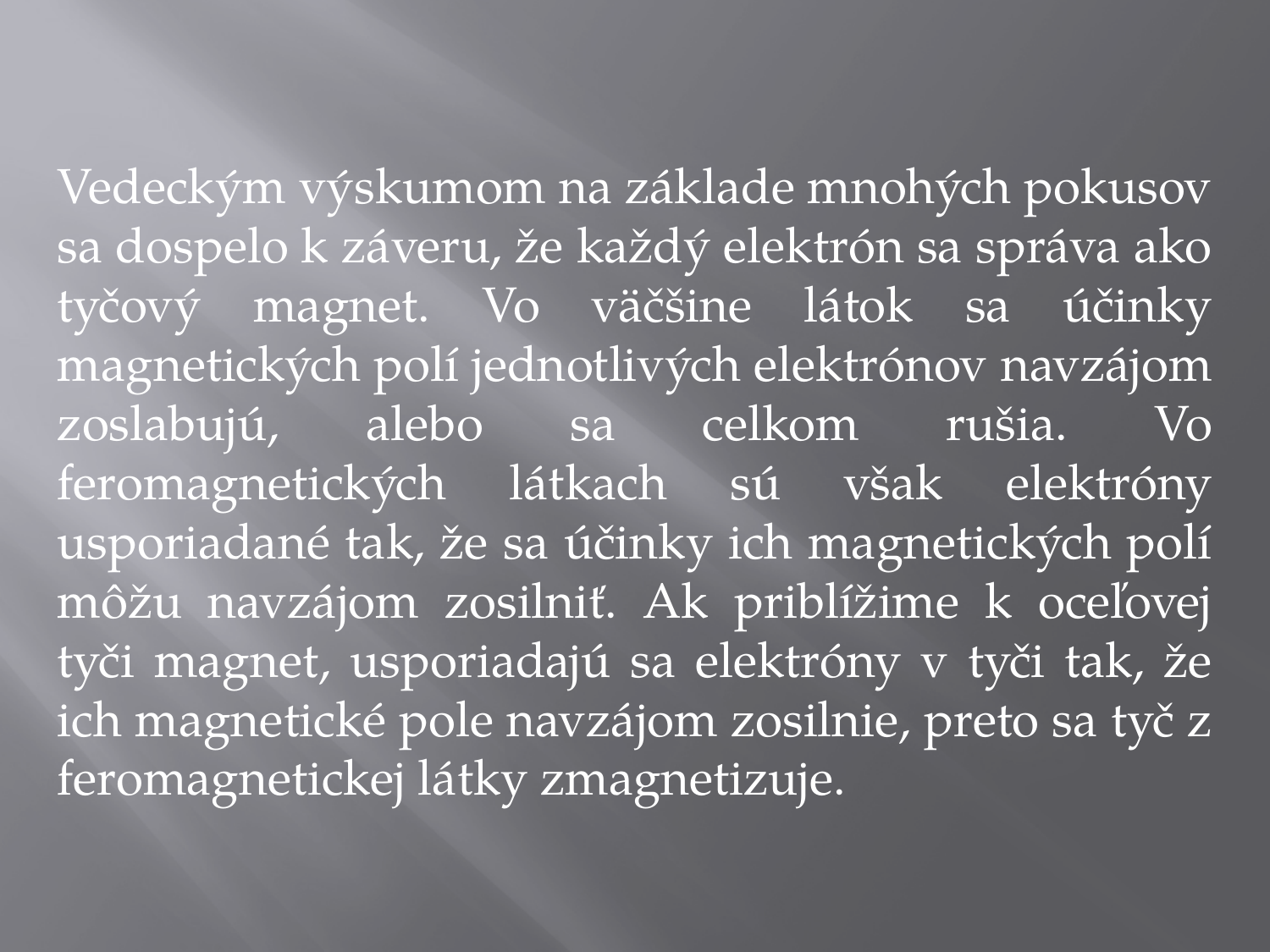

Vedeckým výskumom na základe mnohých pokusov sa dospelo k záveru, že každý elektrón sa správa ako tyčový magnet. Vo väčšine látok sa účinky magnetických polí jednotlivých elektrónov navzájom zoslabujú, alebo sa celkom rušia. Vo feromagnetických látkach sú však elektróny usporiadané tak, že sa účinky ich magnetických polí môžu navzájom zosilniť. Ak priblížime k oceľovej tyči magnet, usporiadajú sa elektróny v tyči tak, že ich magnetické pole navzájom zosilnie, preto sa tyč z feromagnetickej látky zmagnetizuje.